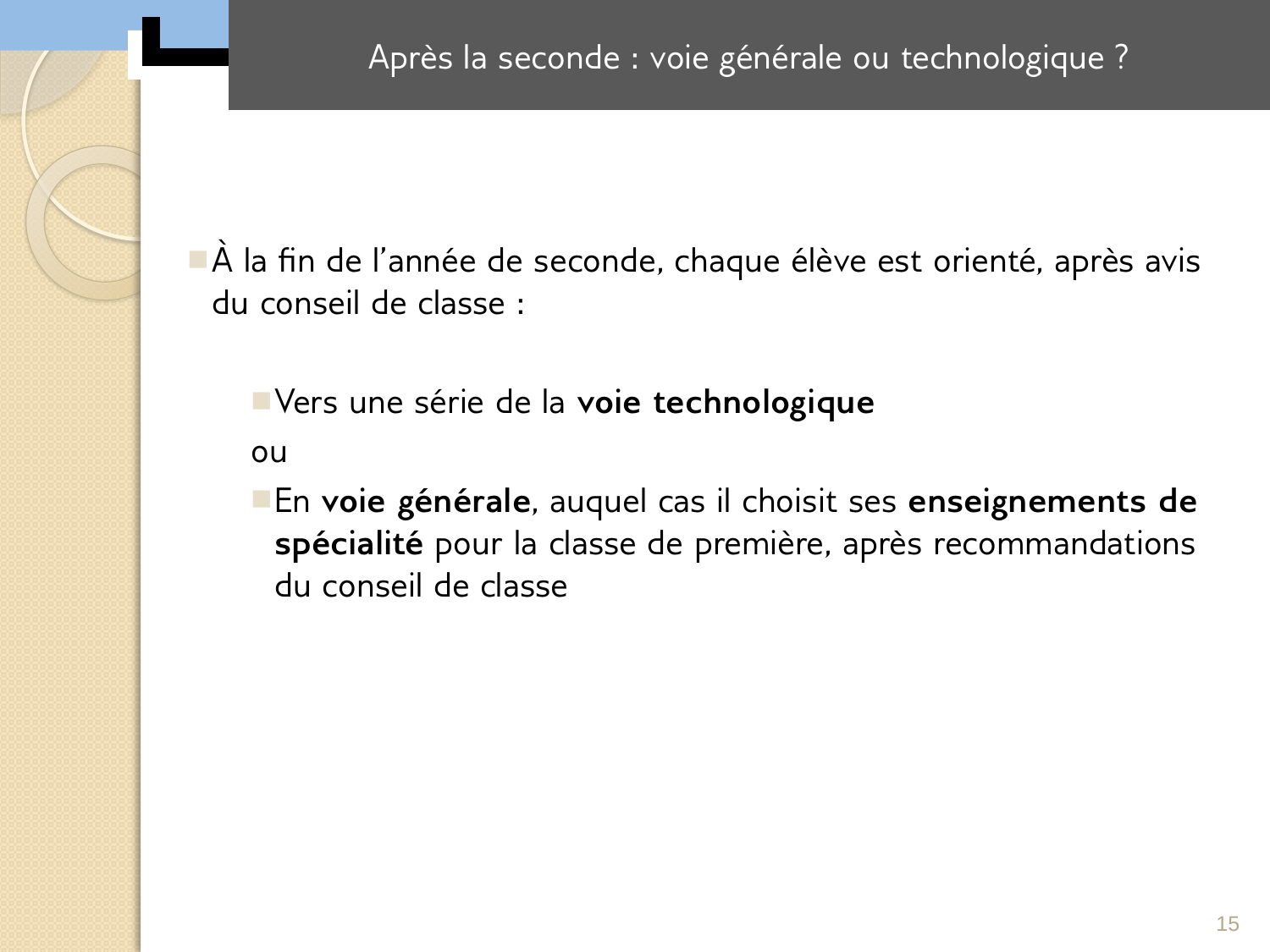

# Après la seconde : voie générale ou technologique ?

À la fin de l’année de seconde, chaque élève est orienté, après avis du conseil de classe :

Vers une série de la voie technologique
ou
En voie générale, auquel cas il choisit ses enseignements de spécialité pour la classe de première, après recommandations du conseil de classe

15